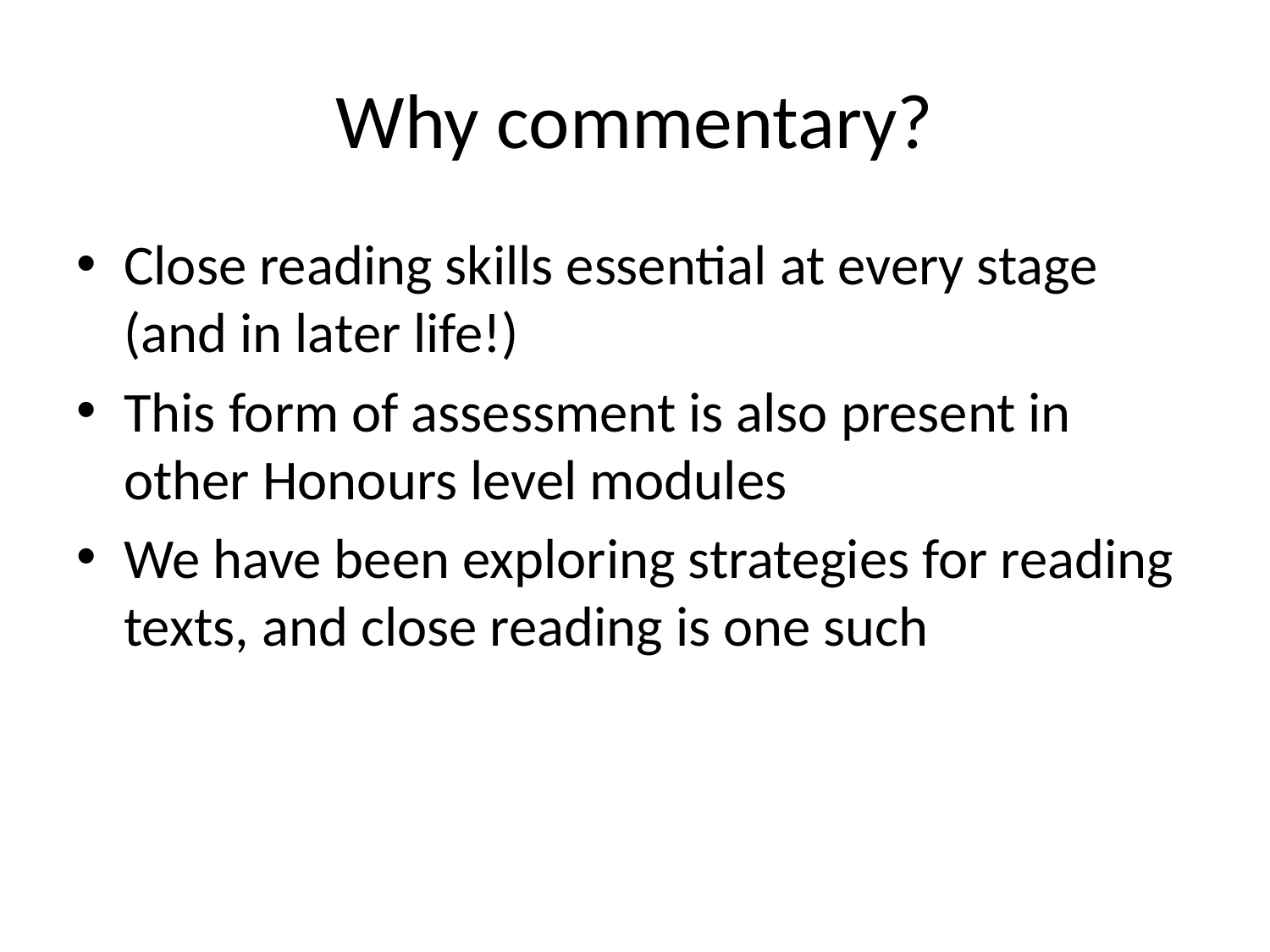

# Why commentary?
Close reading skills essential at every stage (and in later life!)
This form of assessment is also present in other Honours level modules
We have been exploring strategies for reading texts, and close reading is one such